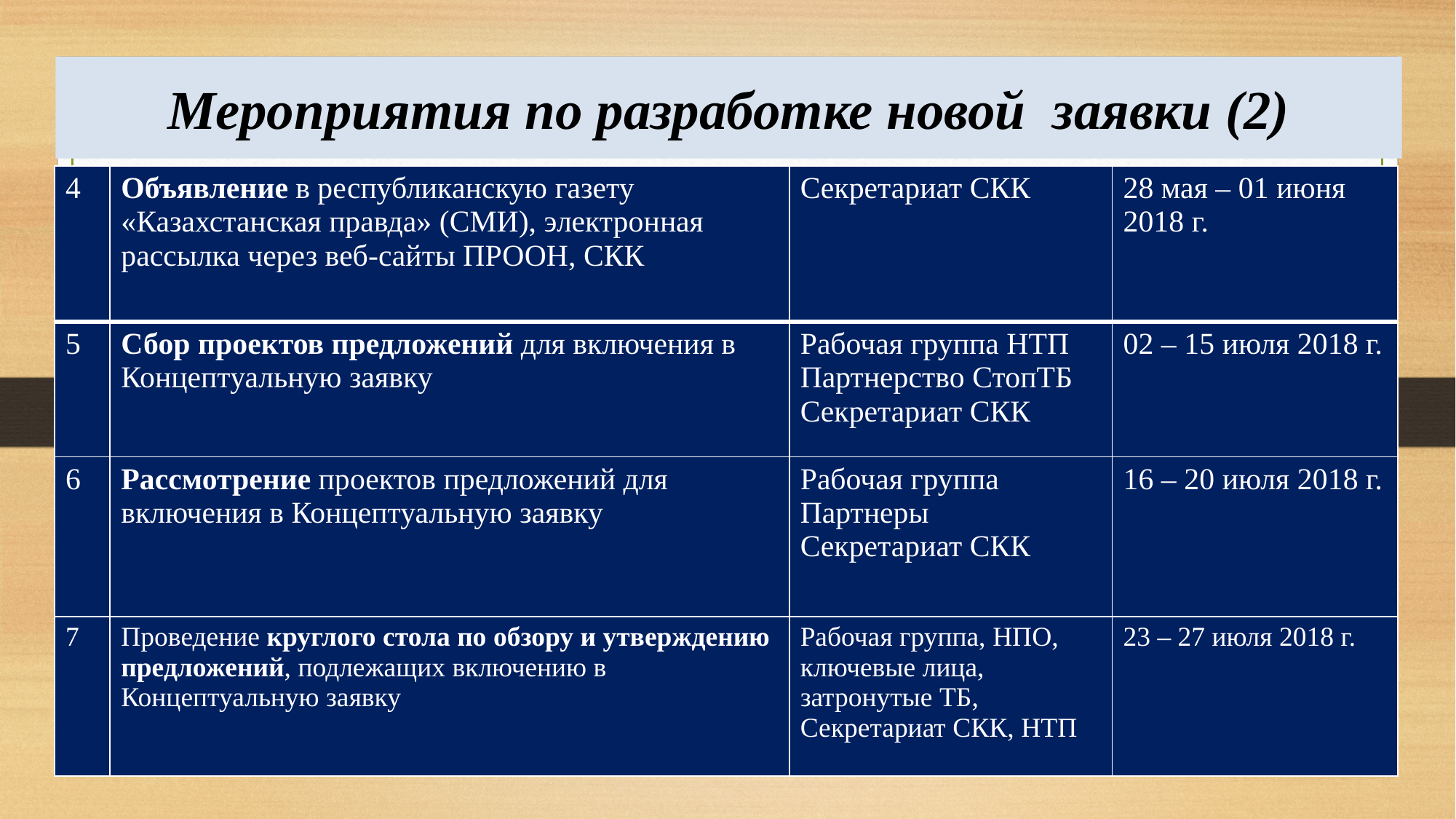

# Мероприятия по разработке новой  заявки (2)
| 4 | Объявление в республиканскую газету «Казахстанская правда» (СМИ), электронная рассылка через веб-сайты ПРООН, СКК | Секретариат СКК | 28 мая – 01 июня 2018 г. |
| --- | --- | --- | --- |
| 5 | Сбор проектов предложений для включения в Концептуальную заявку | Рабочая группа НТП Партнерство СтопТБ Секретариат СКК | 02 – 15 июля 2018 г. |
| 6 | Рассмотрение проектов предложений для включения в Концептуальную заявку | Рабочая группа Партнеры Секретариат СКК | 16 – 20 июля 2018 г. |
| 7 | Проведение круглого стола по обзору и утверждению предложений, подлежащих включению в Концептуальную заявку | Рабочая группа, НПО, ключевые лица, затронутые ТБ, Секретариат СКК, НТП | 23 – 27 июля 2018 г. |